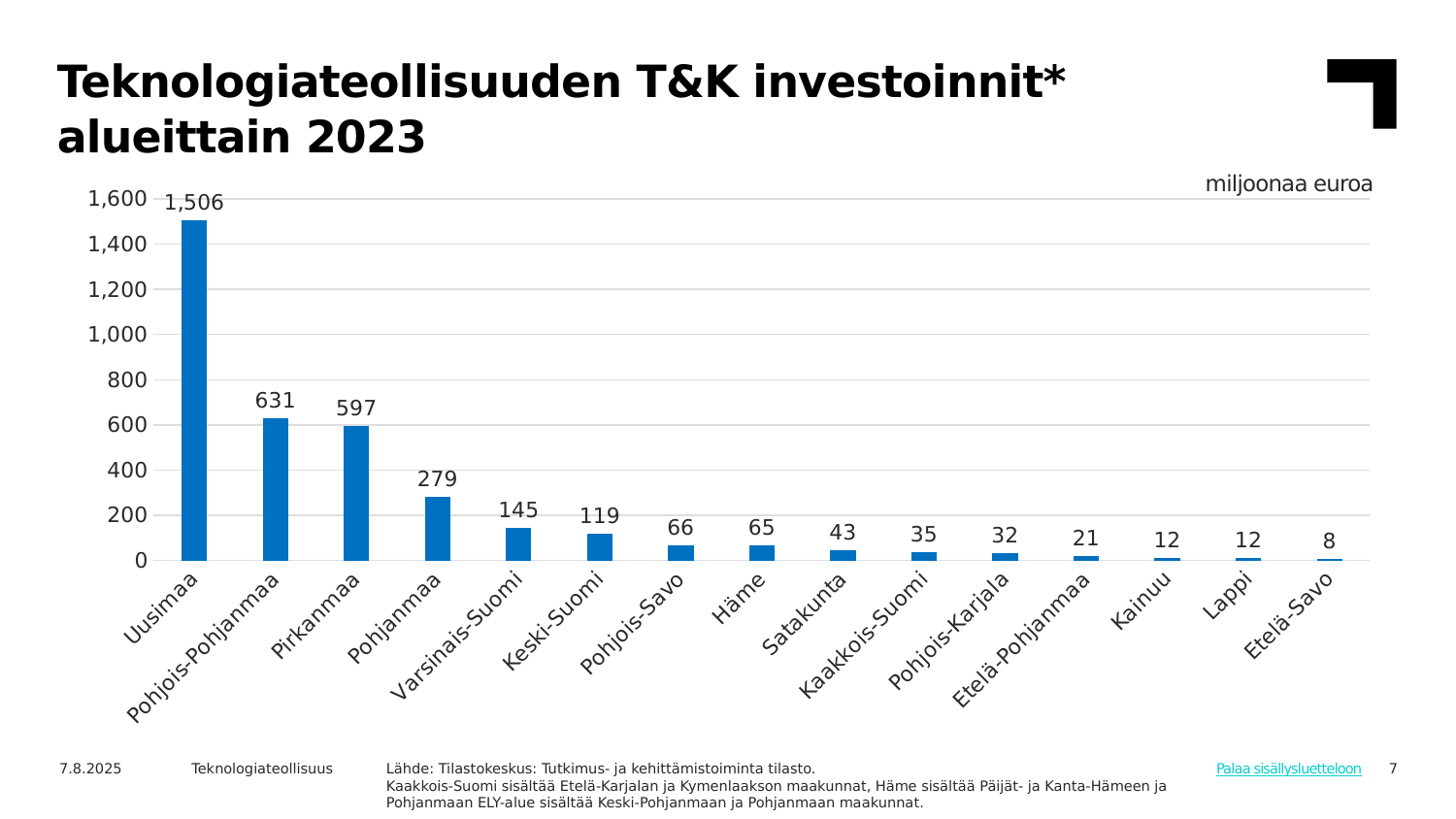

Teknologiateollisuuden T&K investoinnit* alueittain 2023
miljoonaa euroa

### Chart

| Category | Menot |
|---|---|
| Uusimaa | 1506.2 |
| Pohjois-Pohjanmaa | 631.1 |
| Pirkanmaa | 596.6 |
| Pohjanmaa | 279.4 |
| Varsinais-Suomi | 144.5 |
| Keski-Suomi | 118.6 |
| Pohjois-Savo | 65.9 |
| Häme | 65.4 |
| Satakunta | 43.2 |
| Kaakkois-Suomi | 34.7 |
| Pohjois-Karjala | 31.8 |
| Etelä-Pohjanmaa | 20.8 |
| Kainuu | 12.4 |
| Lappi | 11.8 |
| Etelä-Savo | 8.1 |
Lähde: Tilastokeskus: Tutkimus- ja kehittämistoiminta tilasto.
Kaakkois-Suomi sisältää Etelä-Karjalan ja Kymenlaakson maakunnat, Häme sisältää Päijät- ja Kanta-Hämeen ja Pohjanmaan ELY-alue sisältää Keski-Pohjanmaan ja Pohjanmaan maakunnat.

7.8.2025
Teknologiateollisuus
7
Palaa sisällysluetteloon